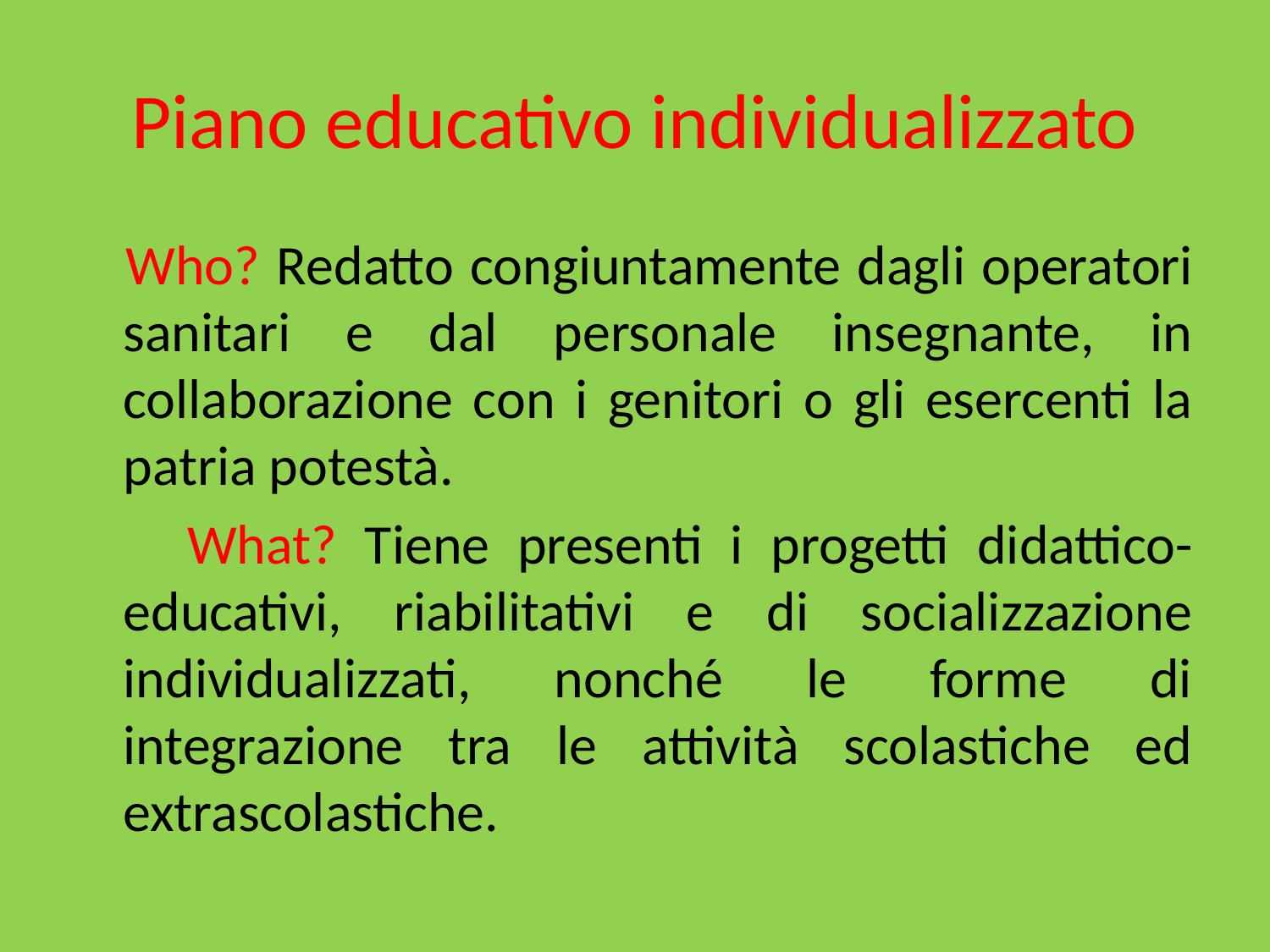

# Piano educativo individualizzato
   Who? Redatto congiuntamente dagli operatori sanitari e dal personale insegnante, in collaborazione con i genitori o gli esercenti la patria potestà.
    What? Tiene presenti i progetti didattico-educativi, riabilitativi e di socializzazione individualizzati, nonché le forme di integrazione tra le attività scolastiche ed extrascolastiche.